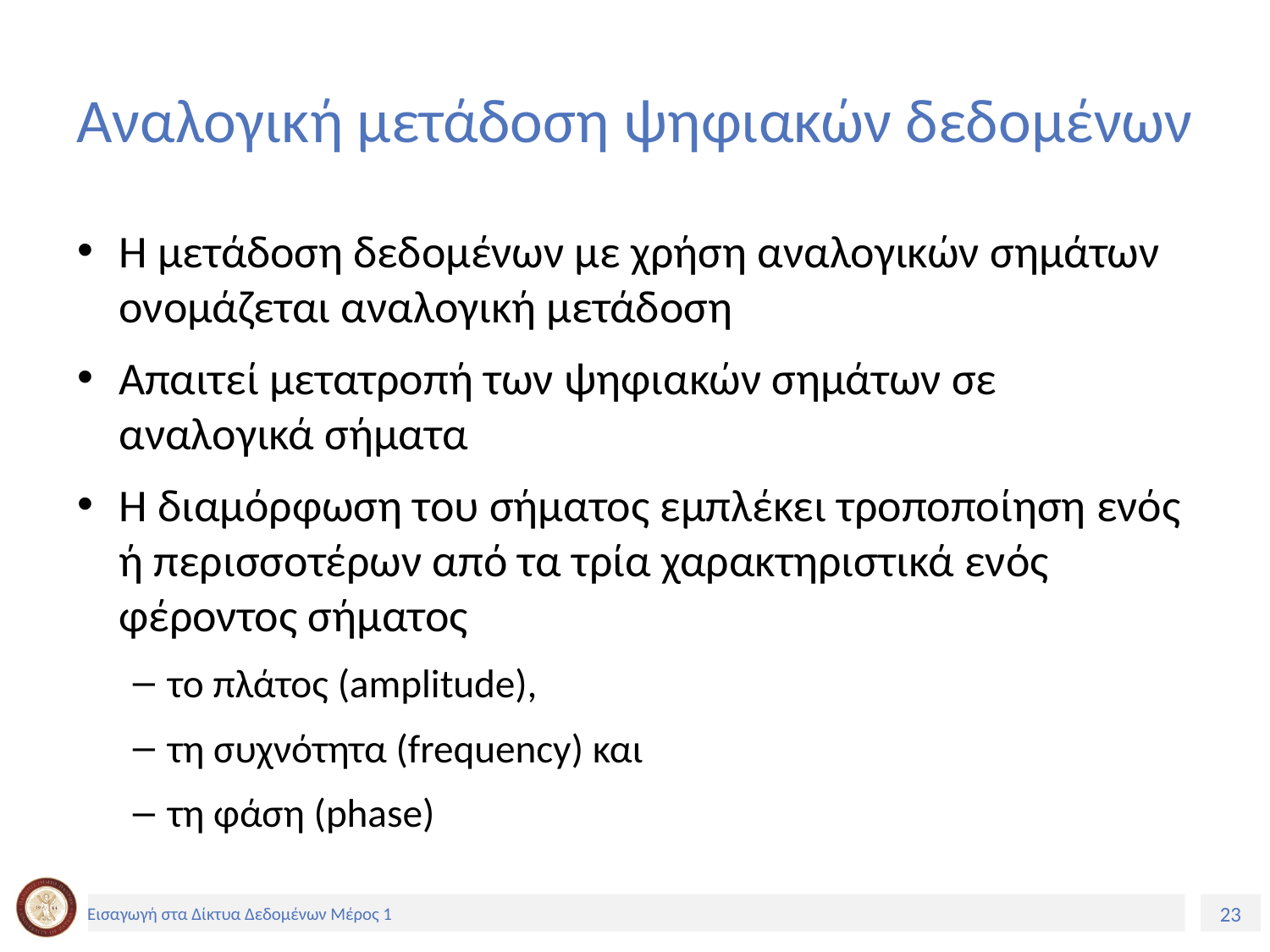

# Αναλογική μετάδοση ψηφιακών δεδομένων
Η μετάδοση δεδομένων με χρήση αναλογικών σημάτων ονομάζεται αναλογική μετάδοση
Απαιτεί μετατροπή των ψηφιακών σημάτων σε αναλογικά σήματα
Η διαμόρφωση του σήματος εμπλέκει τροποποίηση ενός ή περισσοτέρων από τα τρία χαρακτηριστικά ενός φέροντος σήματος
το πλάτος (amplitude),
τη συχνότητα (frequency) και
τη φάση (phase)